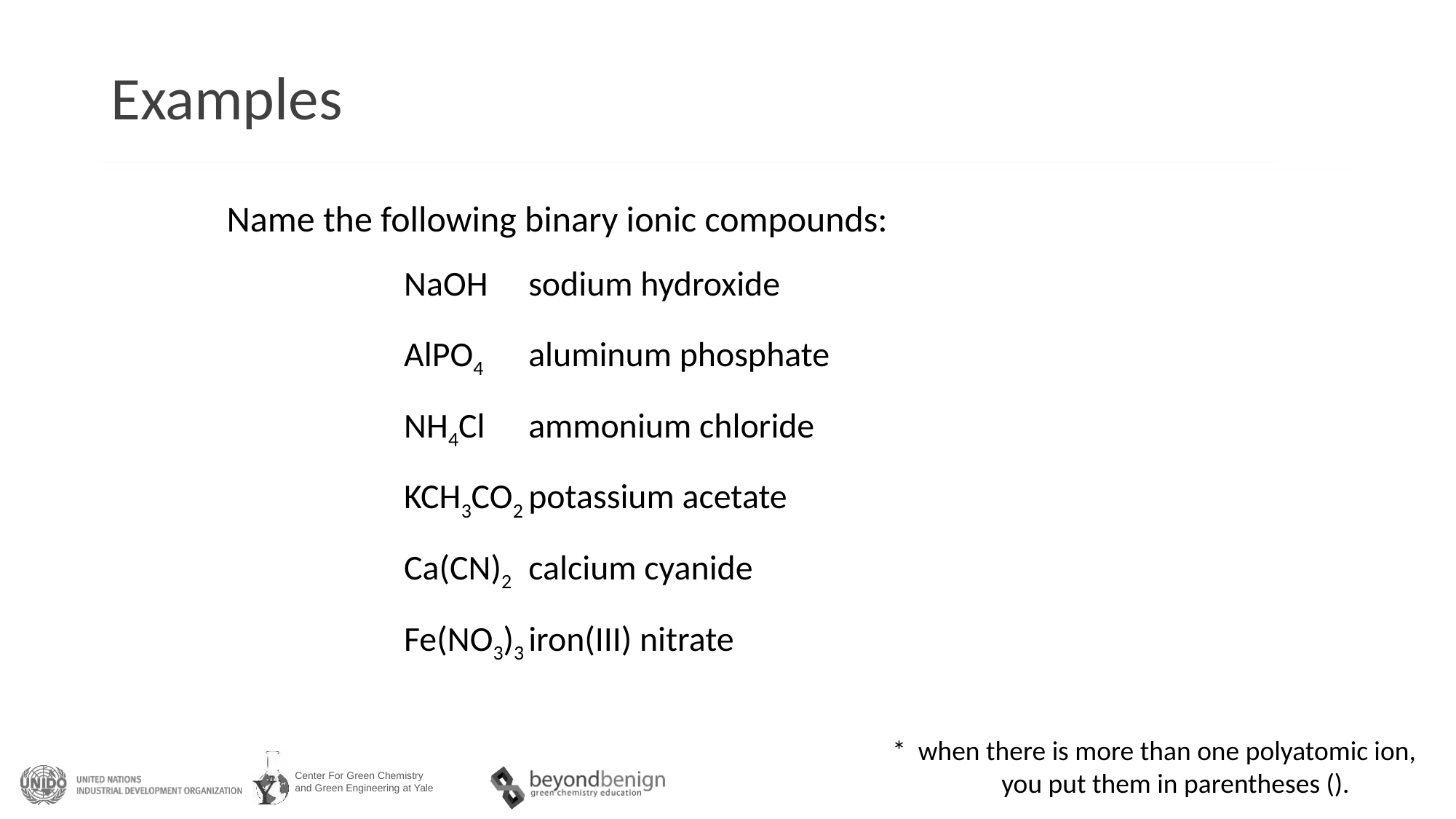

# Examples
Name the following binary ionic compounds:

NaOH				sodium hydroxide
AlPO4				aluminum phosphate
NH4Cl				ammonium chloride
KCH3CO2				potassium acetate
Ca(CN)2				calcium cyanide
Fe(NO3)3				iron(III) nitrate
*  when there is more than one polyatomic ion,
	you put them in parentheses ().